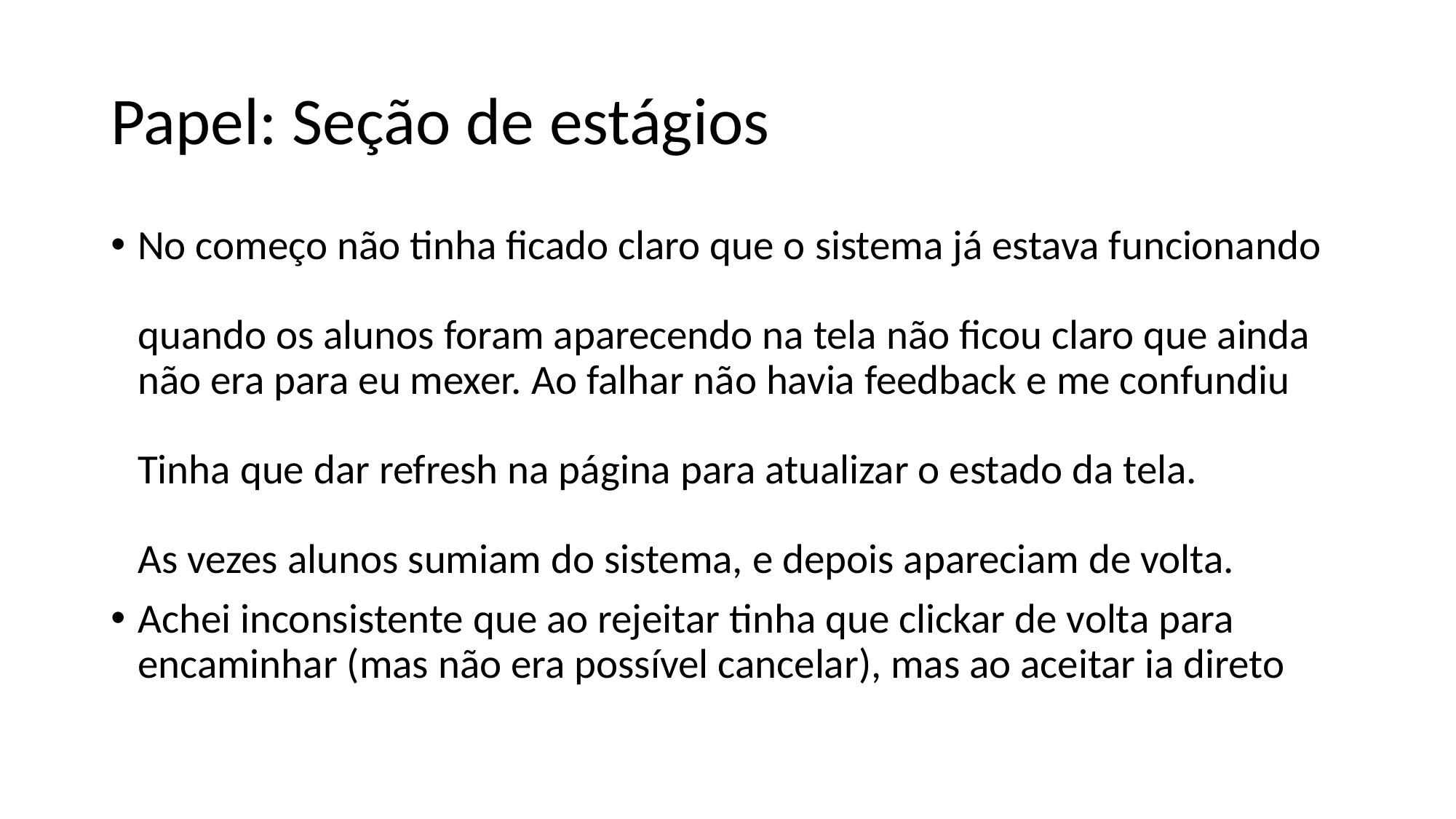

# Papel: Seção de estágios
No começo não tinha ficado claro que o sistema já estava funcionando 
quando os alunos foram aparecendo na tela não ficou claro que ainda não era para eu mexer. Ao falhar não havia feedback e me confundiu
Tinha que dar refresh na página para atualizar o estado da tela.
As vezes alunos sumiam do sistema, e depois apareciam de volta.
Achei inconsistente que ao rejeitar tinha que clickar de volta para encaminhar (mas não era possível cancelar), mas ao aceitar ia direto